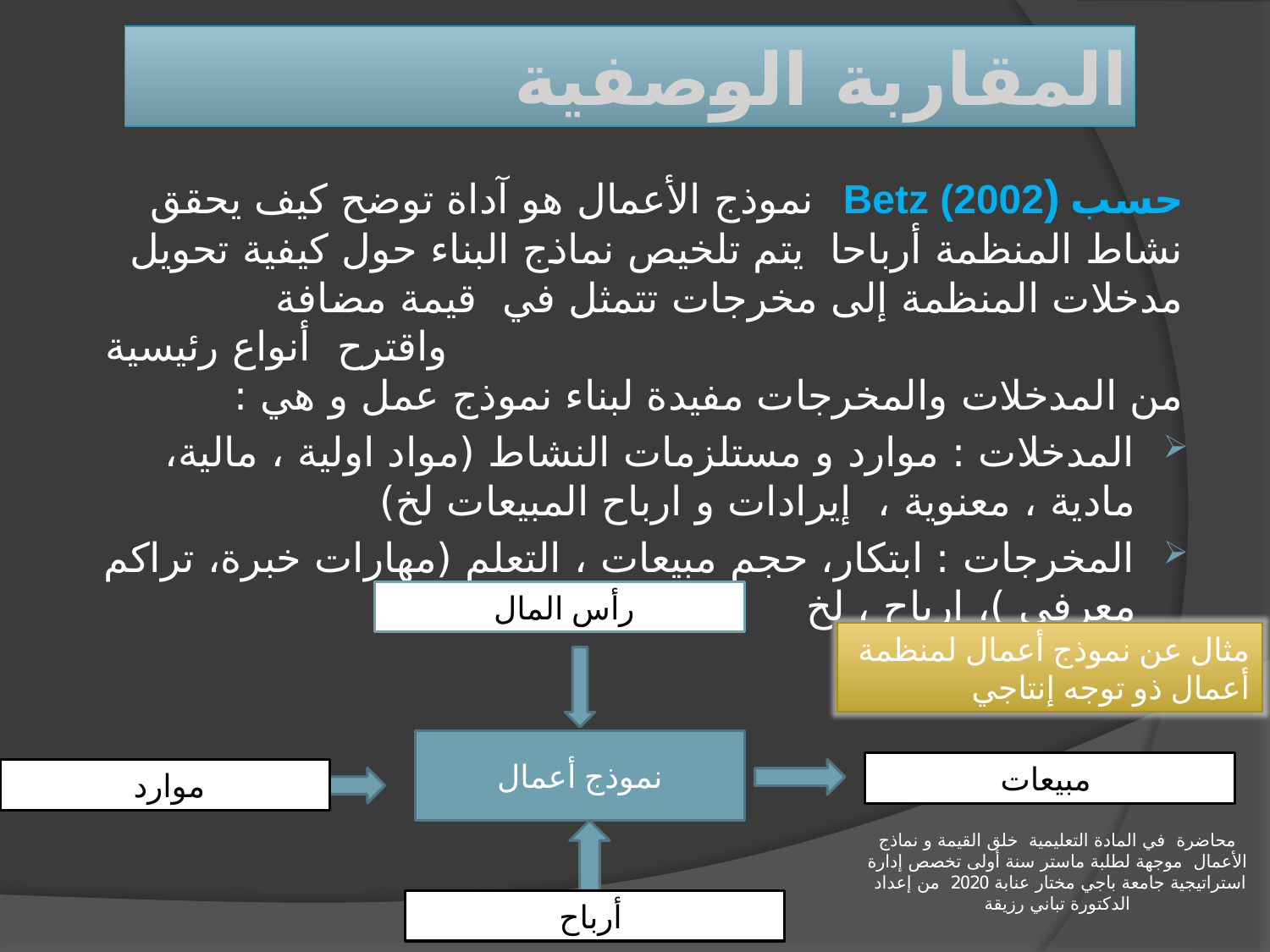

# المقاربة الوصفية
حسب Betz (2002)  نموذج الأعمال هو آداة توضح كيف يحقق نشاط المنظمة أرباحا  يتم تلخيص نماذج البناء حول كيفية تحويل مدخلات المنظمة إلى مخرجات تتمثل في  قيمة مضافة                                                                          واقترح  أنواع رئيسية من المدخلات والمخرجات مفيدة لبناء نموذج عمل و هي :
المدخلات : موارد و مستلزمات النشاط (مواد اولية ، مالية، مادية ، معنوية ،  إيرادات و ارباح المبيعات لخ)
المخرجات : ابتكار، حجم مبيعات ، التعلم (مهارات خبرة، تراكم  معرفي )، ارباح ، لخ
رأس المال
مثال عن نموذج أعمال لمنظمة أعمال ذو توجه إنتاجي

نموذج أعمال
مبيعات

موارد

محاضرة  في المادة التعليمية  خلق القيمة و نماذج الأعمال  موجهة لطلبة ماستر سنة أولى تخصص إدارة استراتيجية جامعة باجي مختار عنابة 2020  من إعداد  الدكتورة تباني رزيقة
أرباح